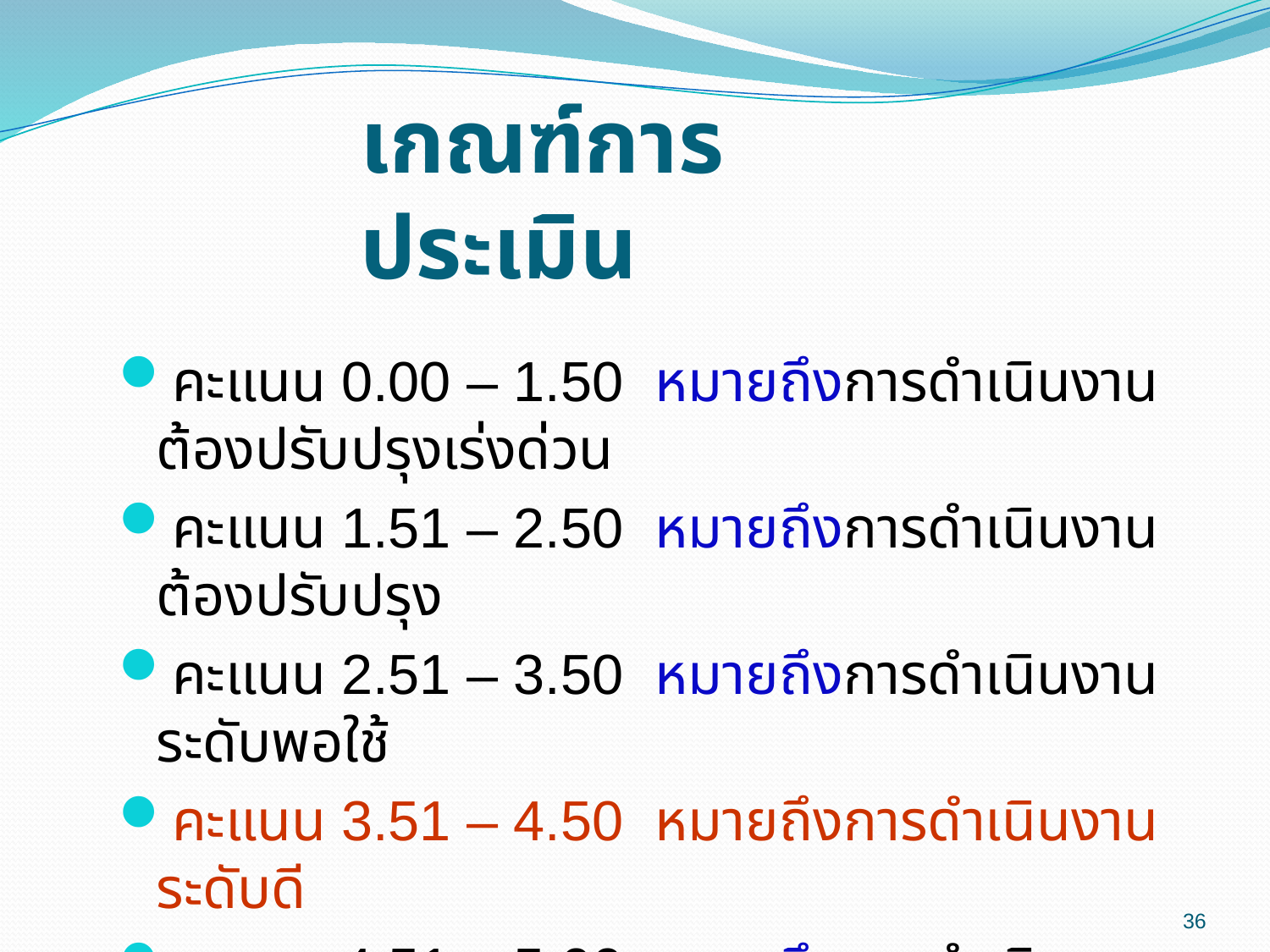

# เกณฑ์การประเมิน
คะแนน 0.00 – 1.50  หมายถึงการดำเนินงานต้องปรับปรุงเร่งด่วน
คะแนน 1.51 – 2.50  หมายถึงการดำเนินงานต้องปรับปรุง
คะแนน 2.51 – 3.50  หมายถึงการดำเนินงานระดับพอใช้
คะแนน 3.51 – 4.50  หมายถึงการดำเนินงานระดับดี
คะแนน 4.51 – 5.00  หมายถึงการดำเนินงานระดับดีมาก
36